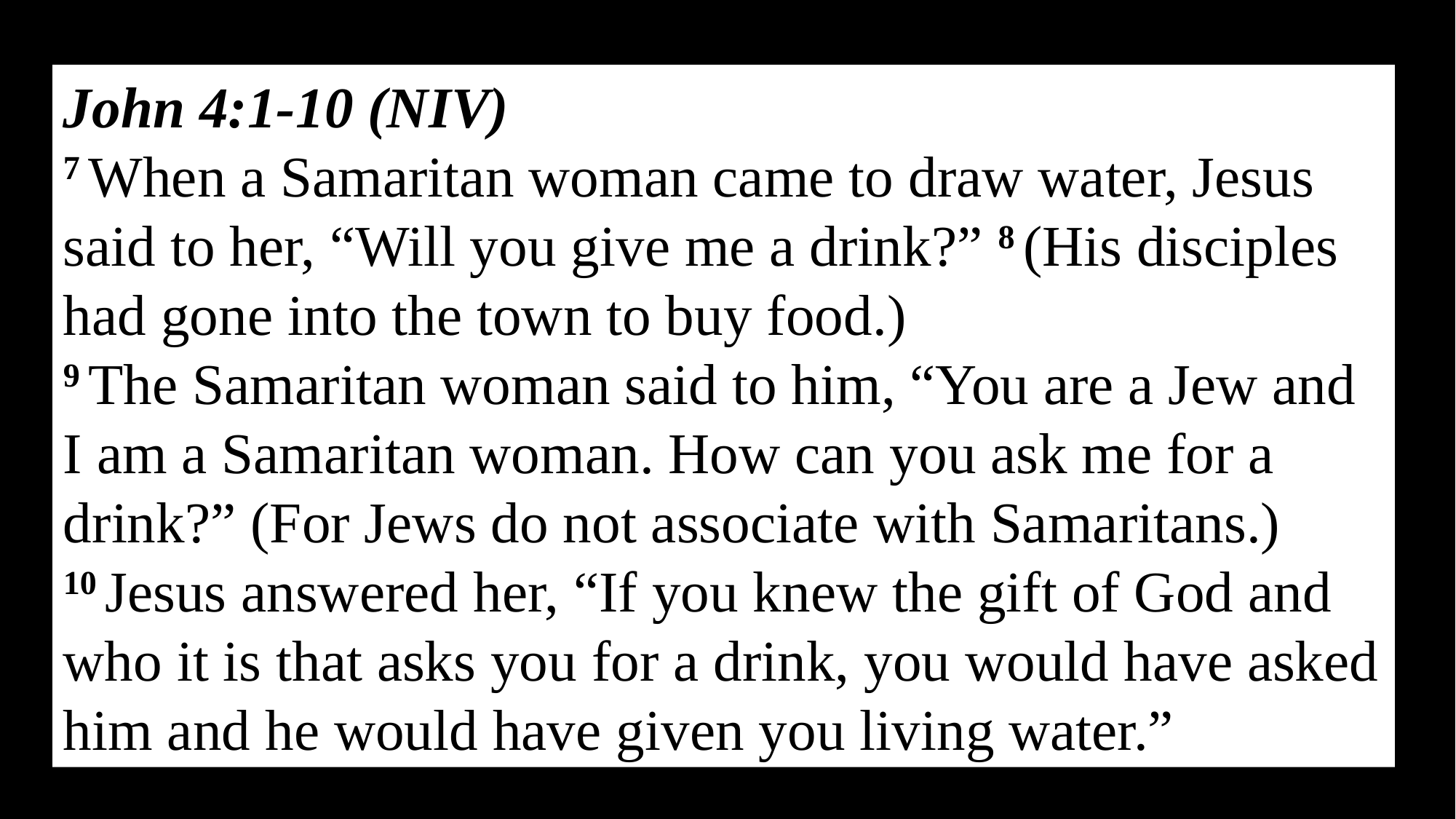

John 4:1-10 (NIV)
7 When a Samaritan woman came to draw water, Jesus said to her, “Will you give me a drink?” 8 (His disciples had gone into the town to buy food.)
9 The Samaritan woman said to him, “You are a Jew and I am a Samaritan woman. How can you ask me for a drink?” (For Jews do not associate with Samaritans.) 10 Jesus answered her, “If you knew the gift of God and who it is that asks you for a drink, you would have asked him and he would have given you living water.”